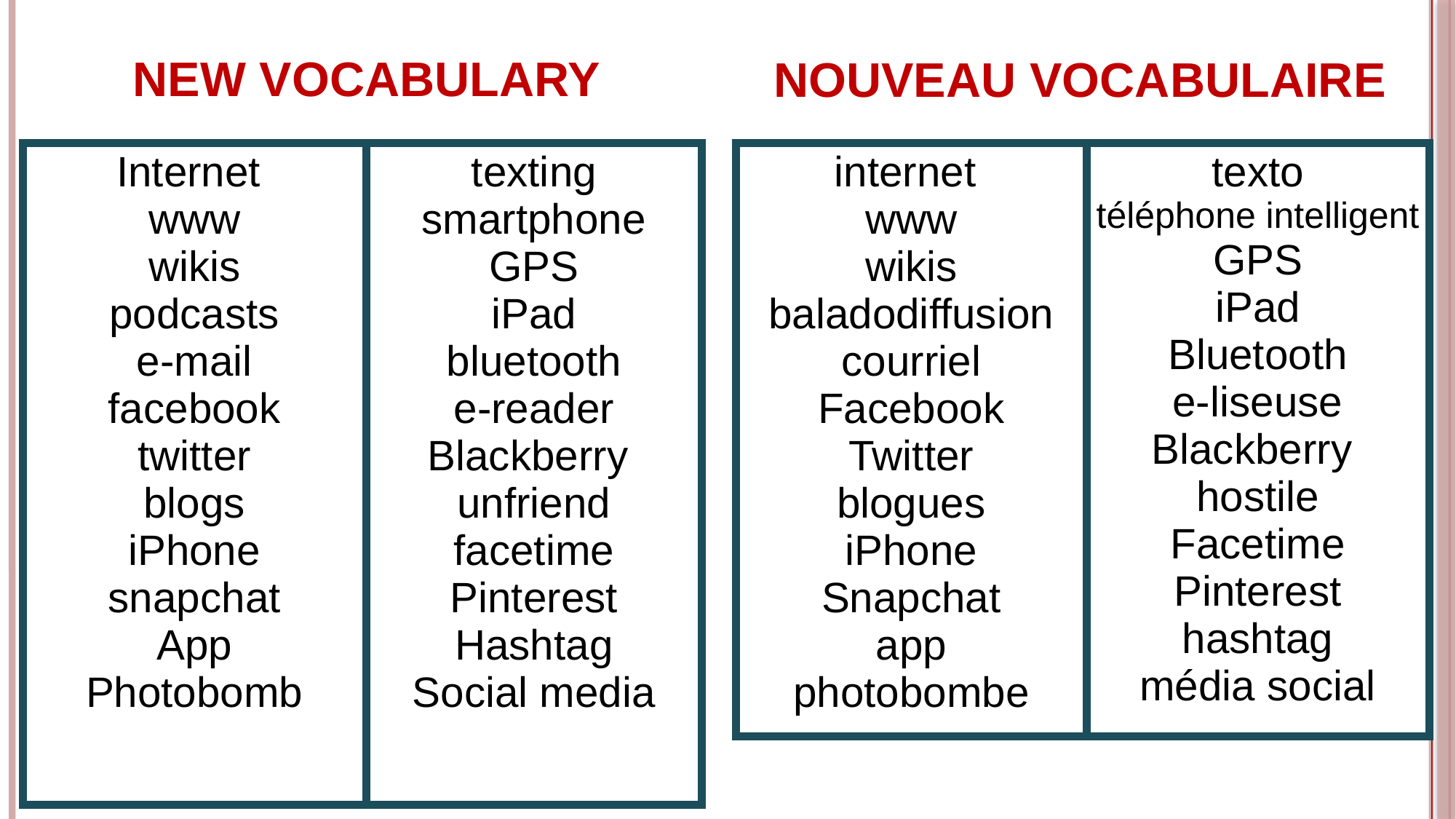

# NEW VOCABULARY
NOUVEAU VOCABULAIRE
| Internet www wikis podcasts e-mail facebook twitter blogs iPhone snapchat App Photobomb | texting smartphone GPS iPad bluetooth e-reader Blackberry unfriend facetime Pinterest Hashtag Social media |
| --- | --- |
| internet www wikis baladodiffusion courriel Facebook Twitter blogues iPhone Snapchat app photobombe | texto téléphone intelligent GPS iPad Bluetooth e-liseuse Blackberry hostile Facetime Pinterest hashtag média social |
| --- | --- |